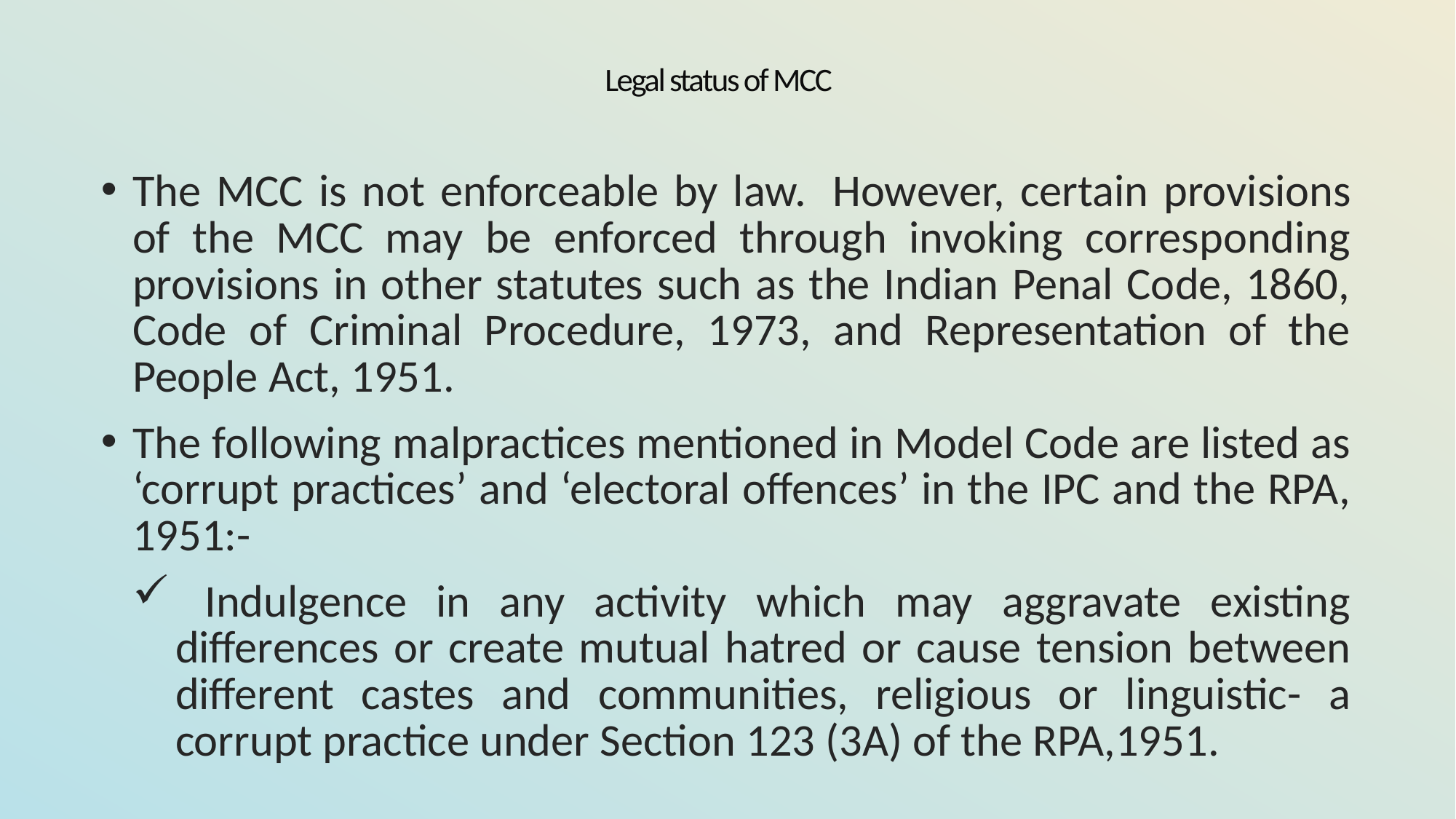

# Legal status of MCC

The MCC is not enforceable by law.  However, certain provisions of the MCC may be enforced through invoking corresponding provisions in other statutes such as the Indian Penal Code, 1860, Code of Criminal Procedure, 1973, and Representation of the People Act, 1951.
The following malpractices mentioned in Model Code are listed as ‘corrupt practices’ and ‘electoral offences’ in the IPC and the RPA, 1951:-
 Indulgence in any activity which may aggravate existing differences or create mutual hatred or cause tension between different castes and communities, religious or linguistic- a corrupt practice under Section 123 (3A) of the RPA,1951.